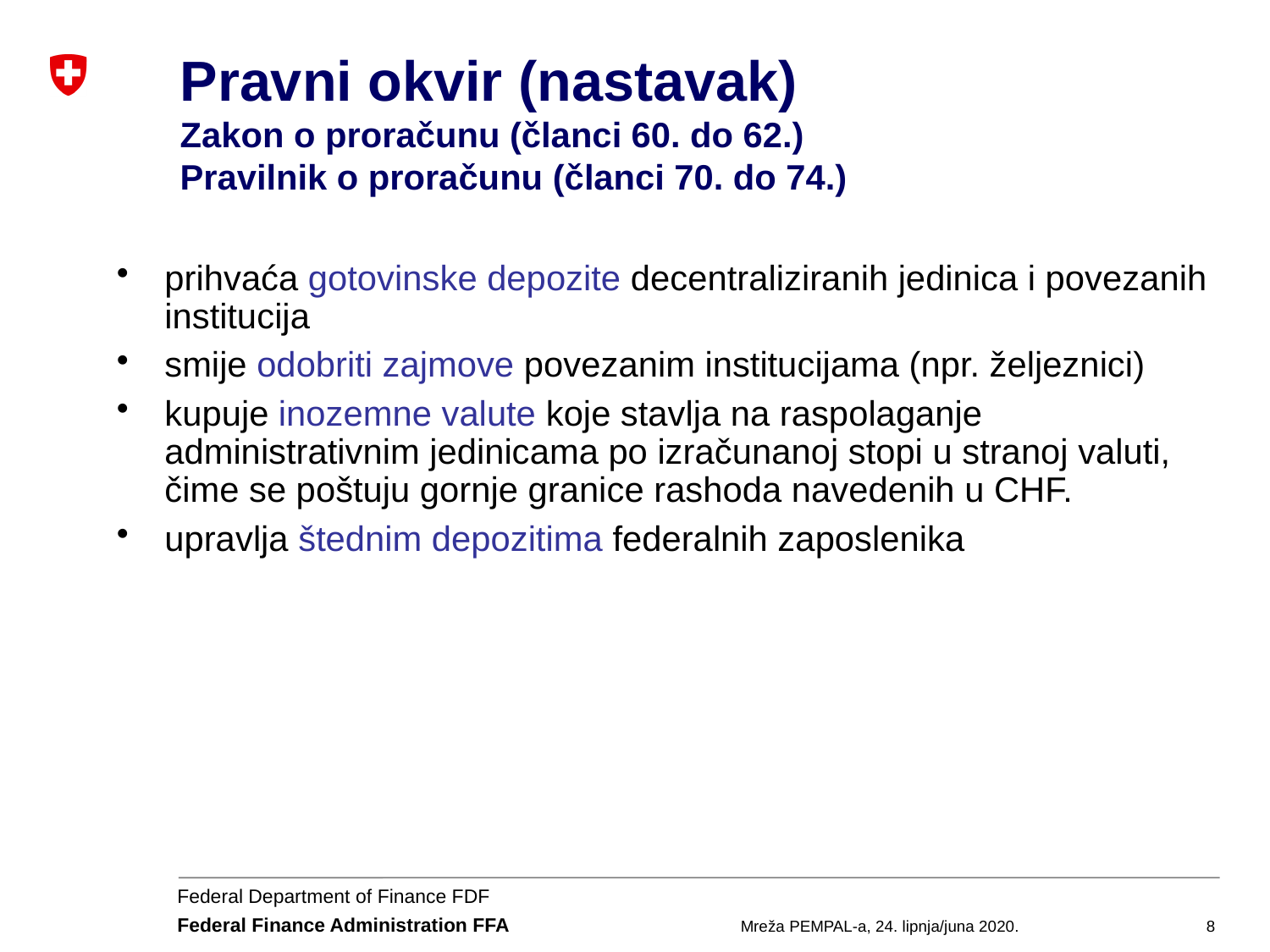

# Pravni okvir (nastavak) Zakon o proračunu (članci 60. do 62.) Pravilnik o proračunu (članci 70. do 74.)
prihvaća gotovinske depozite decentraliziranih jedinica i povezanih institucija
smije odobriti zajmove povezanim institucijama (npr. željeznici)
kupuje inozemne valute koje stavlja na raspolaganje administrativnim jedinicama po izračunanoj stopi u stranoj valuti, čime se poštuju gornje granice rashoda navedenih u CHF.
upravlja štednim depozitima federalnih zaposlenika
Mreža PEMPAL-a, 24. lipnja/juna 2020.